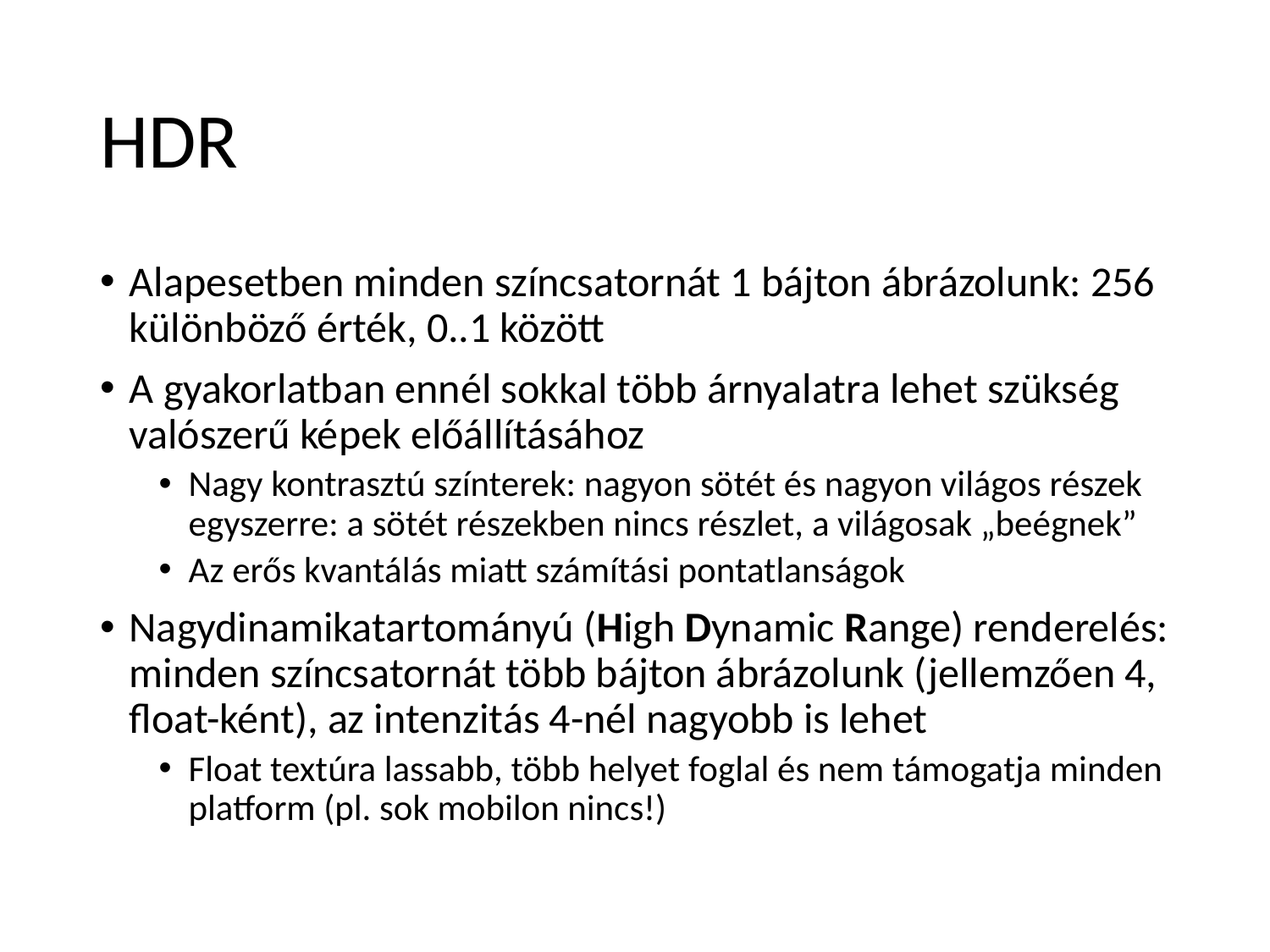

# HDR
Alapesetben minden színcsatornát 1 bájton ábrázolunk: 256 különböző érték, 0..1 között
A gyakorlatban ennél sokkal több árnyalatra lehet szükség valószerű képek előállításához
Nagy kontrasztú színterek: nagyon sötét és nagyon világos részek egyszerre: a sötét részekben nincs részlet, a világosak „beégnek”
Az erős kvantálás miatt számítási pontatlanságok
Nagydinamikatartományú (High Dynamic Range) renderelés: minden színcsatornát több bájton ábrázolunk (jellemzően 4, float-ként), az intenzitás 4-nél nagyobb is lehet
Float textúra lassabb, több helyet foglal és nem támogatja minden platform (pl. sok mobilon nincs!)